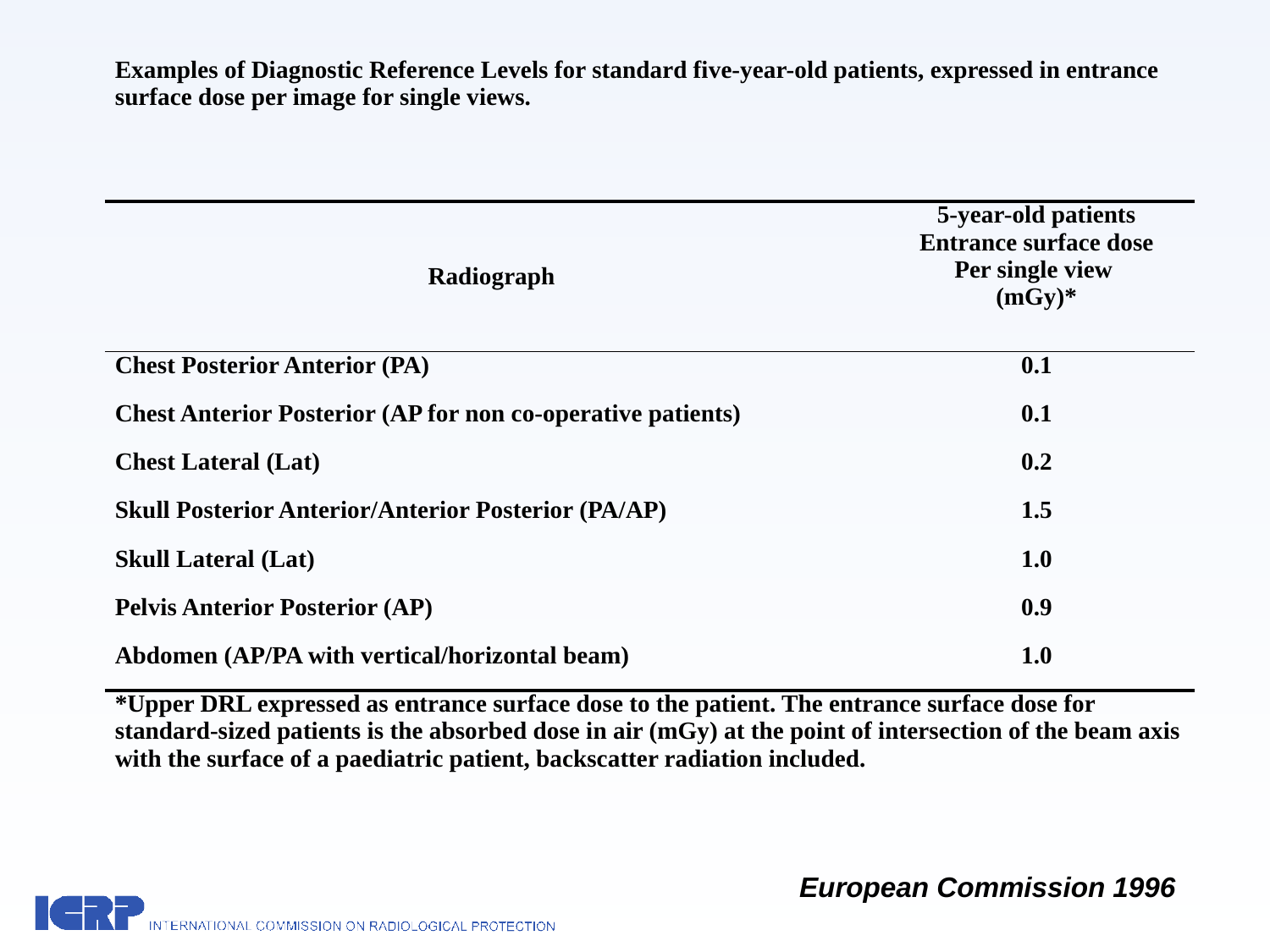

| Examples of Diagnostic Reference Levels for standard five-year-old patients, expressed in entrance surface dose per image for single views. |  |
| --- | --- |
| Radiograph | 5-year-old patients Entrance surface dose Per single view (mGy)\* |
| Chest Posterior Anterior (PA) | 0.1 |
| Chest Anterior Posterior (AP for non co-operative patients) | 0.1 |
| Chest Lateral (Lat) | 0.2 |
| Skull Posterior Anterior/Anterior Posterior (PA/AP) | 1.5 |
| Skull Lateral (Lat) | 1.0 |
| Pelvis Anterior Posterior (AP) | 0.9 |
| Abdomen (AP/PA with vertical/horizontal beam) | 1.0 |
| \*Upper DRL expressed as entrance surface dose to the patient. The entrance surface dose for standard-sized patients is the absorbed dose in air (mGy) at the point of intersection of the beam axis with the surface of a paediatric patient, backscatter radiation included. |  |
European Commission 1996